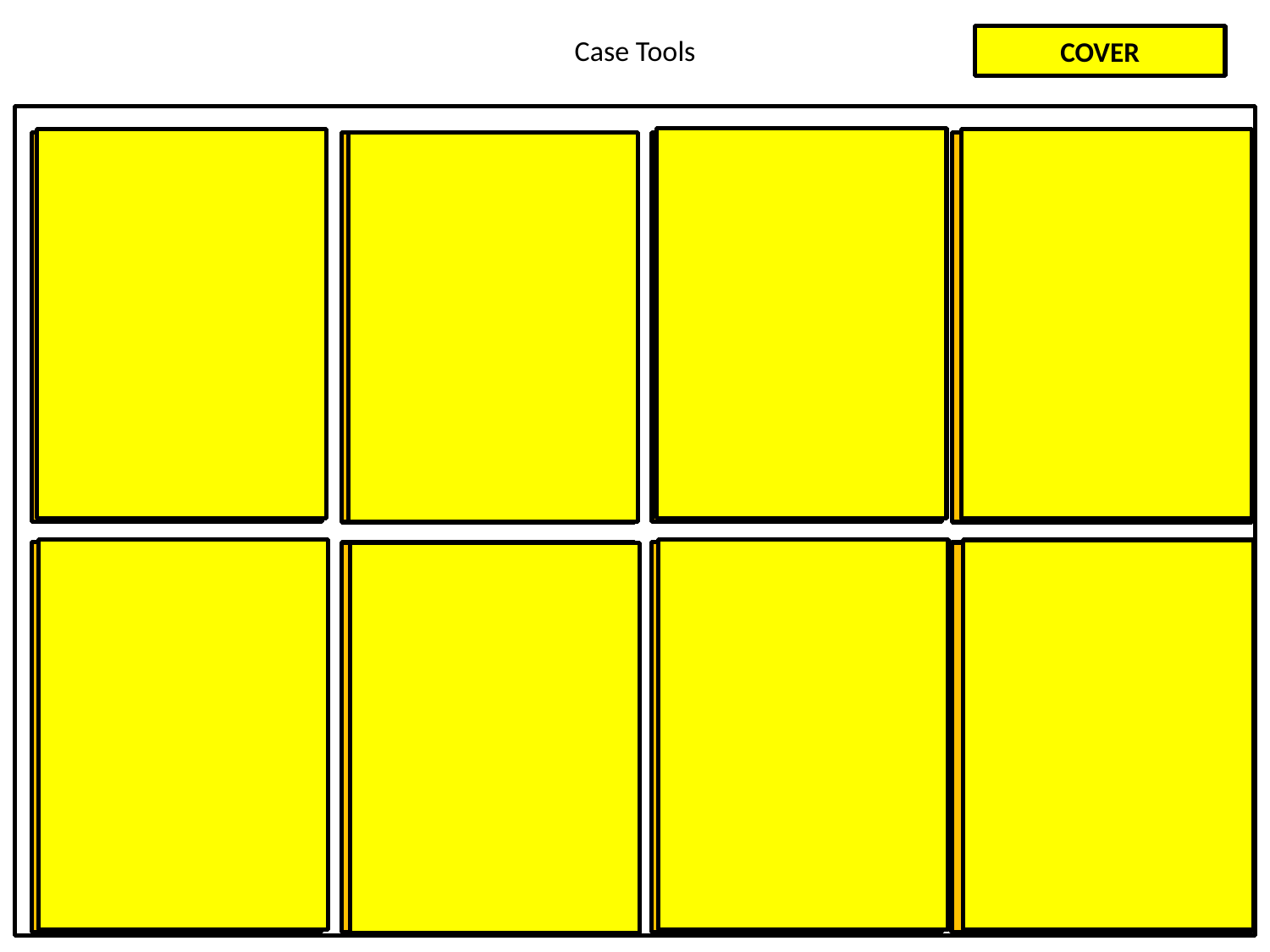

# Case Tools
COVER

Automates / supports all / many project management activities

Improved software quality
For the planning / monitoring / controlling of the project’s schedule and cost
Such as identifying / assigning / sequencing tasks and resources
CASE tools such as DFD generators provide automatic validation
Ensuring that validation is carried out accurately/complete

Reduced development time
CASE tools produce electronic output
Which can be saved and re-used for other systems
Code is produced at electronic speeds
Which is faster than a human programmer could